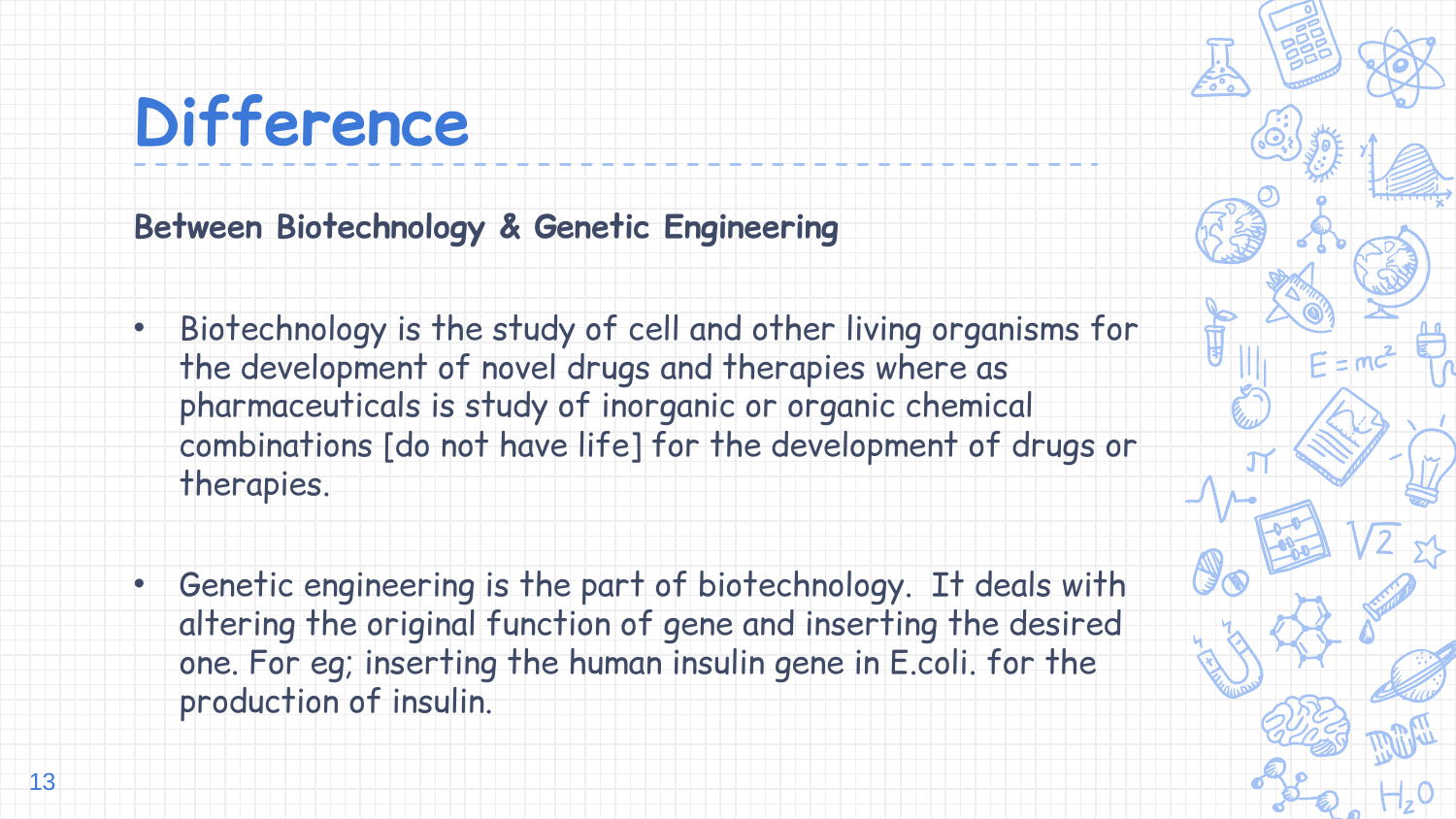

# Difference
Between Biotechnology & Genetic Engineering

Biotechnology is the study of cell and other living organisms for the development of novel drugs and therapies where as pharmaceuticals is study of inorganic or organic chemical combinations [do not have life] for the development of drugs or therapies.

Genetic engineering is the part of biotechnology.  It deals with altering the original function of gene and inserting the desired one. For eg; inserting the human insulin gene in E.coli. for the production of insulin.
13